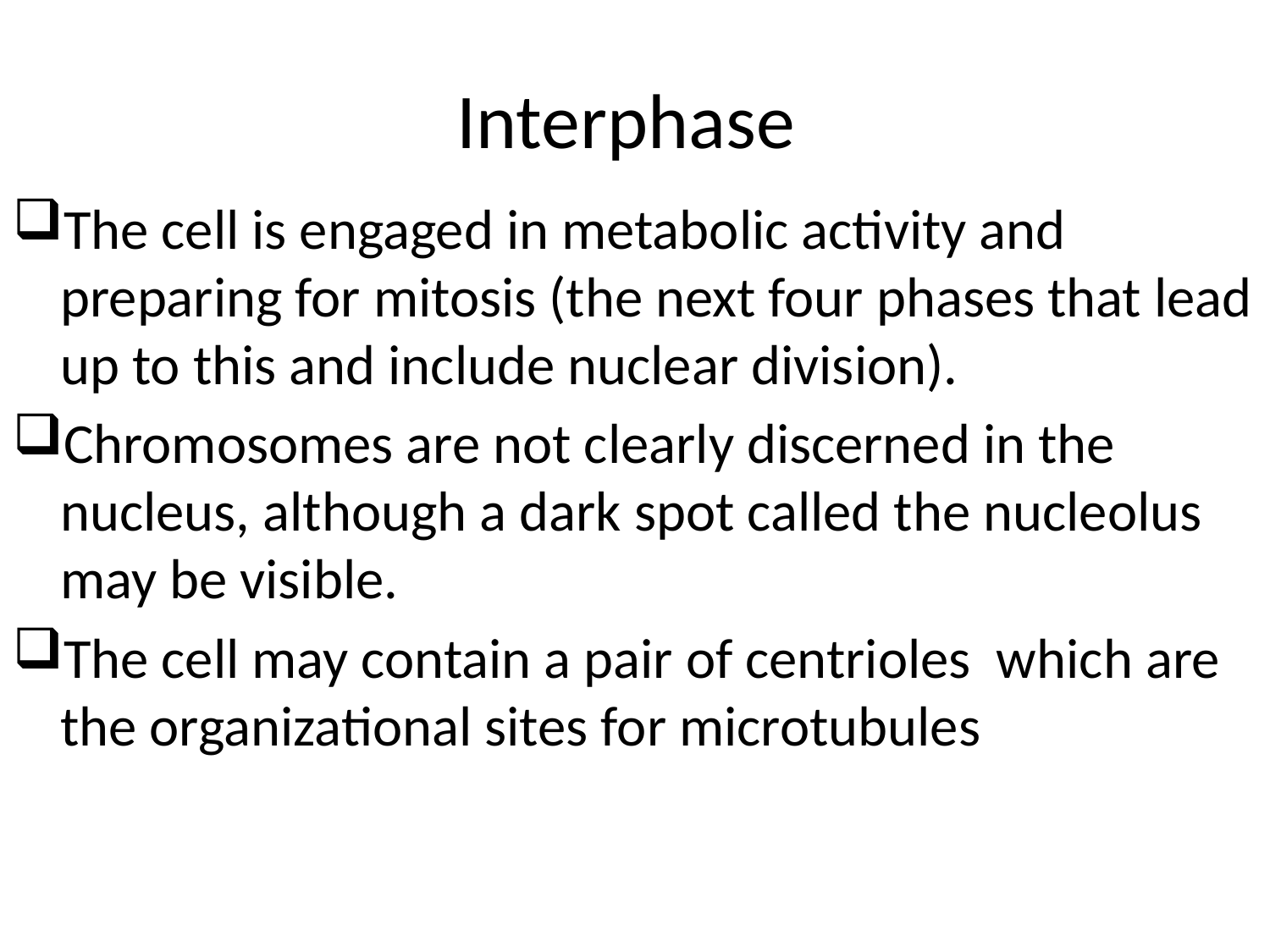

# Interphase
The cell is engaged in metabolic activity and preparing for mitosis (the next four phases that lead up to this and include nuclear division).
Chromosomes are not clearly discerned in the nucleus, although a dark spot called the nucleolus may be visible.
The cell may contain a pair of centrioles  which are the organizational sites for microtubules